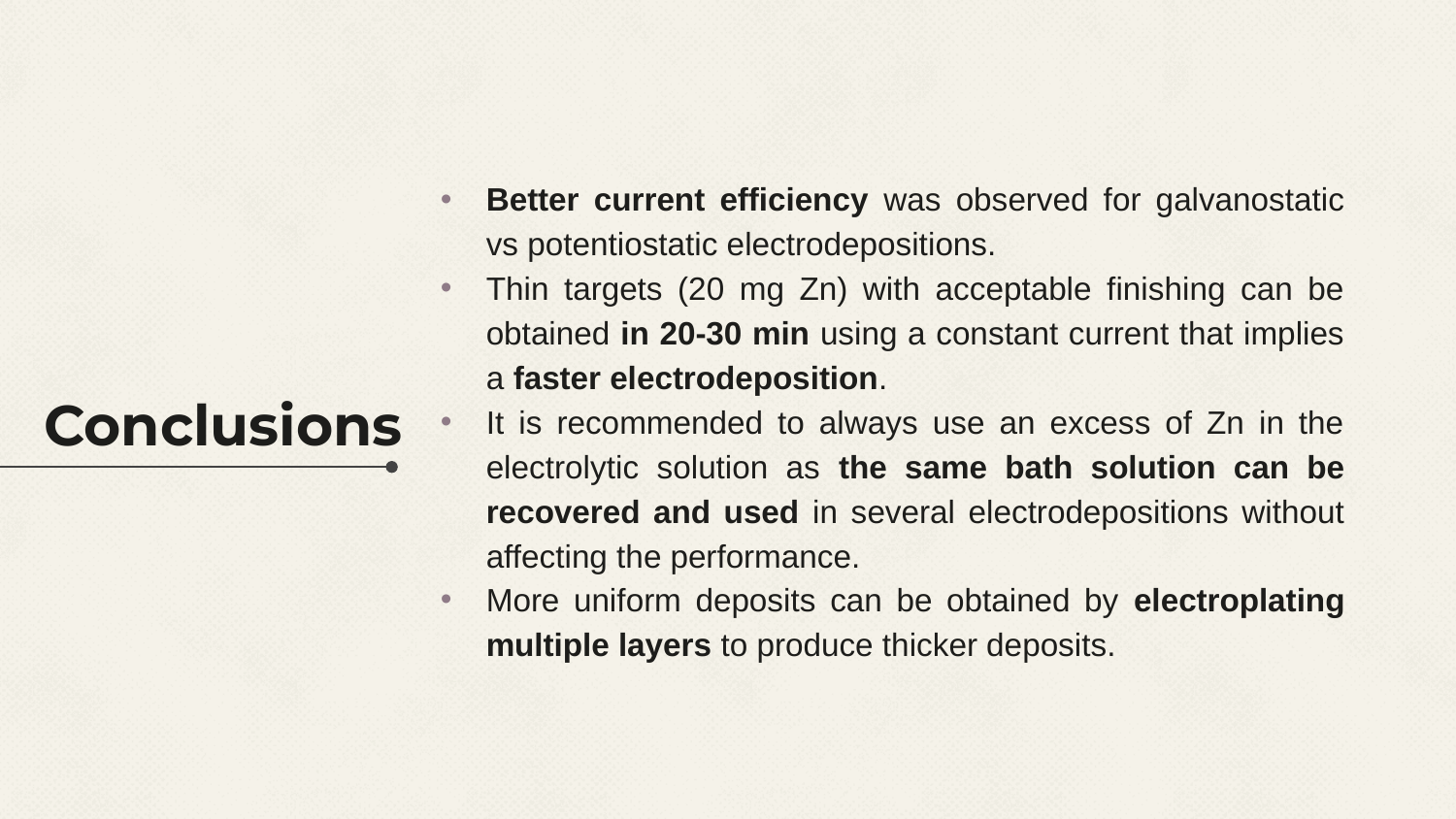

Better current efficiency was observed for galvanostatic vs potentiostatic electrodepositions.
Thin targets (20 mg Zn) with acceptable finishing can be obtained in 20-30 min using a constant current that implies a faster electrodeposition.
It is recommended to always use an excess of Zn in the electrolytic solution as the same bath solution can be recovered and used in several electrodepositions without affecting the performance.
More uniform deposits can be obtained by electroplating multiple layers to produce thicker deposits.
# Conclusions